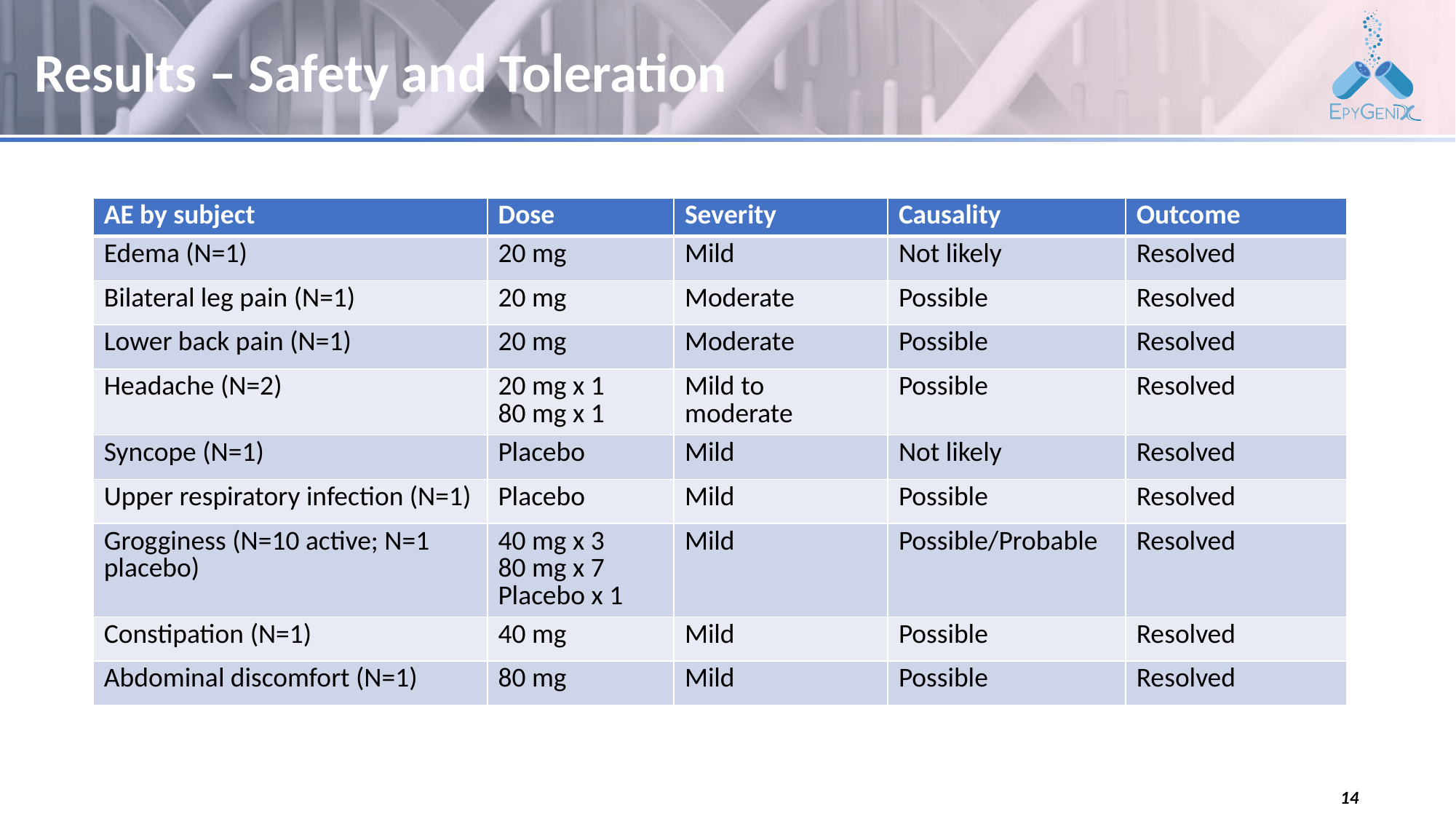

# Results – Safety and Toleration
| AE by subject | Dose | Severity | Causality | Outcome |
| --- | --- | --- | --- | --- |
| Edema (N=1) | 20 mg | Mild | Not likely | Resolved |
| Bilateral leg pain (N=1) | 20 mg | Moderate | Possible | Resolved |
| Lower back pain (N=1) | 20 mg | Moderate | Possible | Resolved |
| Headache (N=2) | 20 mg x 1 80 mg x 1 | Mild to moderate | Possible | Resolved |
| Syncope (N=1) | Placebo | Mild | Not likely | Resolved |
| Upper respiratory infection (N=1) | Placebo | Mild | Possible | Resolved |
| Grogginess (N=10 active; N=1 placebo) | 40 mg x 3 80 mg x 7 Placebo x 1 | Mild | Possible/Probable | Resolved |
| Constipation (N=1) | 40 mg | Mild | Possible | Resolved |
| Abdominal discomfort (N=1) | 80 mg | Mild | Possible | Resolved |
14